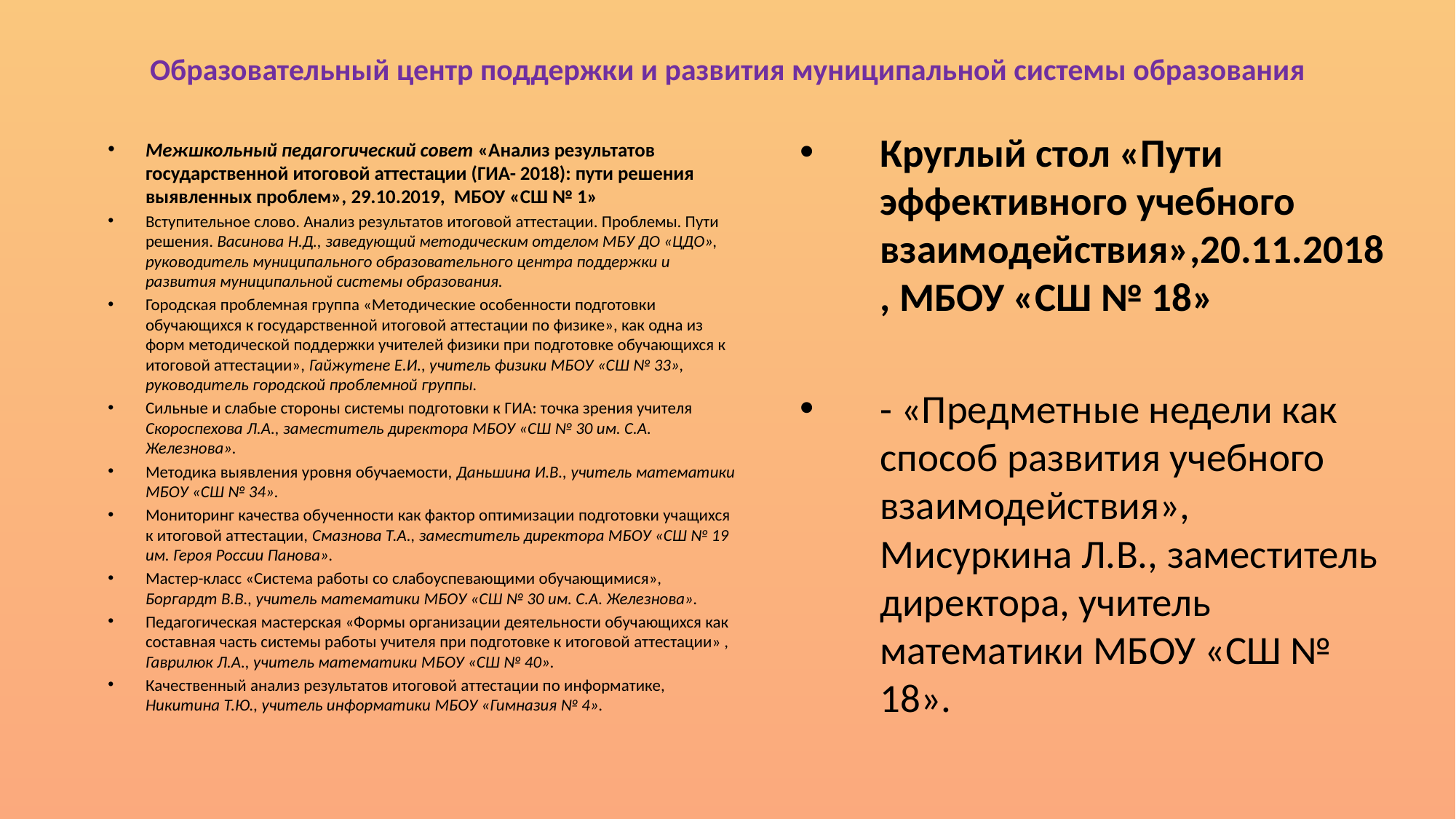

# Образовательный центр поддержки и развития муниципальной системы образования

Межшкольный педагогический совет «Анализ результатов государственной итоговой аттестации (ГИА- 2018): пути решения выявленных проблем», 29.10.2019,  МБОУ «СШ № 1»
Вступительное слово. Анализ результатов итоговой аттестации. Проблемы. Пути решения. Васинова Н.Д., заведующий методическим отделом МБУ ДО «ЦДО», руководитель муниципального образовательного центра поддержки и развития муниципальной системы образования.
Городская проблемная группа «Методические особенности подготовки обучающихся к государственной итоговой аттестации по физике», как одна из форм методической поддержки учителей физики при подготовке обучающихся к итоговой аттестации», Гайжутене Е.И., учитель физики МБОУ «СШ № 33», руководитель городской проблемной группы.
Сильные и слабые стороны системы подготовки к ГИА: точка зрения учителя Скороспехова Л.А., заместитель директора МБОУ «СШ № 30 им. С.А. Железнова».
Методика выявления уровня обучаемости, Даньшина И.В., учитель математики МБОУ «СШ № 34».
Мониторинг качества обученности как фактор оптимизации подготовки учащихся к итоговой аттестации, Смазнова Т.А., заместитель директора МБОУ «СШ № 19 им. Героя России Панова».
Мастер-класс «Система работы со слабоуспевающими обучающимися», Боргардт В.В., учитель математики МБОУ «СШ № 30 им. С.А. Железнова».
Педагогическая мастерская «Формы организации деятельности обучающихся как составная часть системы работы учителя при подготовке к итоговой аттестации» , Гаврилюк Л.А., учитель математики МБОУ «СШ № 40».
Качественный анализ результатов итоговой аттестации по информатике, Никитина Т.Ю., учитель информатики МБОУ «Гимназия № 4».

Круглый стол «Пути эффективного учебного взаимодействия»,20.11.2018, МБОУ «СШ № 18»

- «Предметные недели как способ развития учебного взаимодействия», Мисуркина Л.В., заместитель директора, учитель математики МБОУ «СШ № 18».